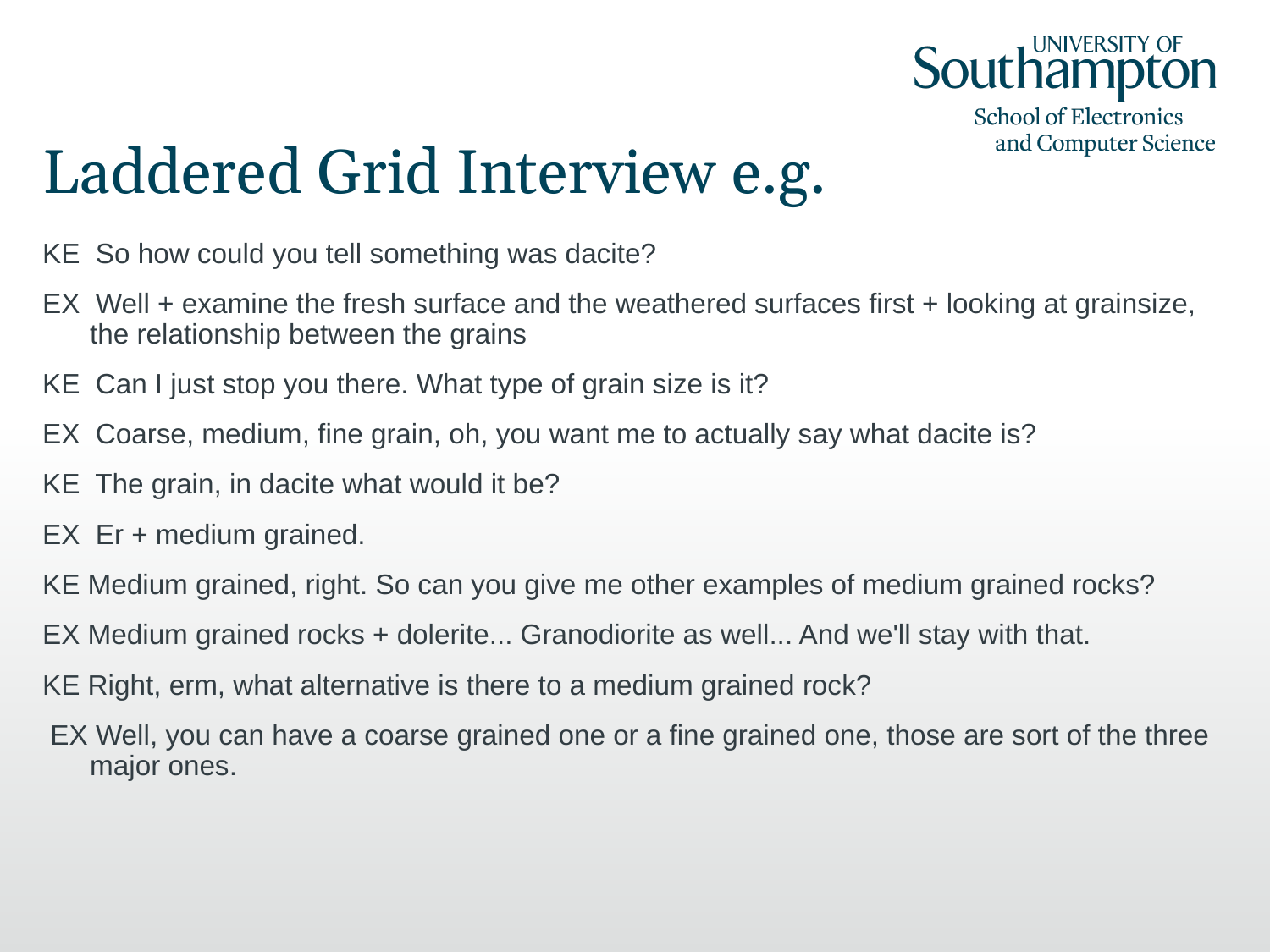

# Laddered Grid Interview e.g.
KE  So how could you tell something was dacite?
EX  Well + examine the fresh surface and the weathered surfaces first + looking at grainsize, the relationship between the grains
KE  Can I just stop you there. What type of grain size is it?
EX  Coarse, medium, fine grain, oh, you want me to actually say what dacite is?
KE  The grain, in dacite what would it be?
EX  Er + medium grained.
KE Medium grained, right. So can you give me other examples of medium grained rocks?
EX Medium grained rocks + dolerite... Granodiorite as well... And we'll stay with that.
KE Right, erm, what alternative is there to a medium grained rock?
 EX Well, you can have a coarse grained one or a fine grained one, those are sort of the three major ones.